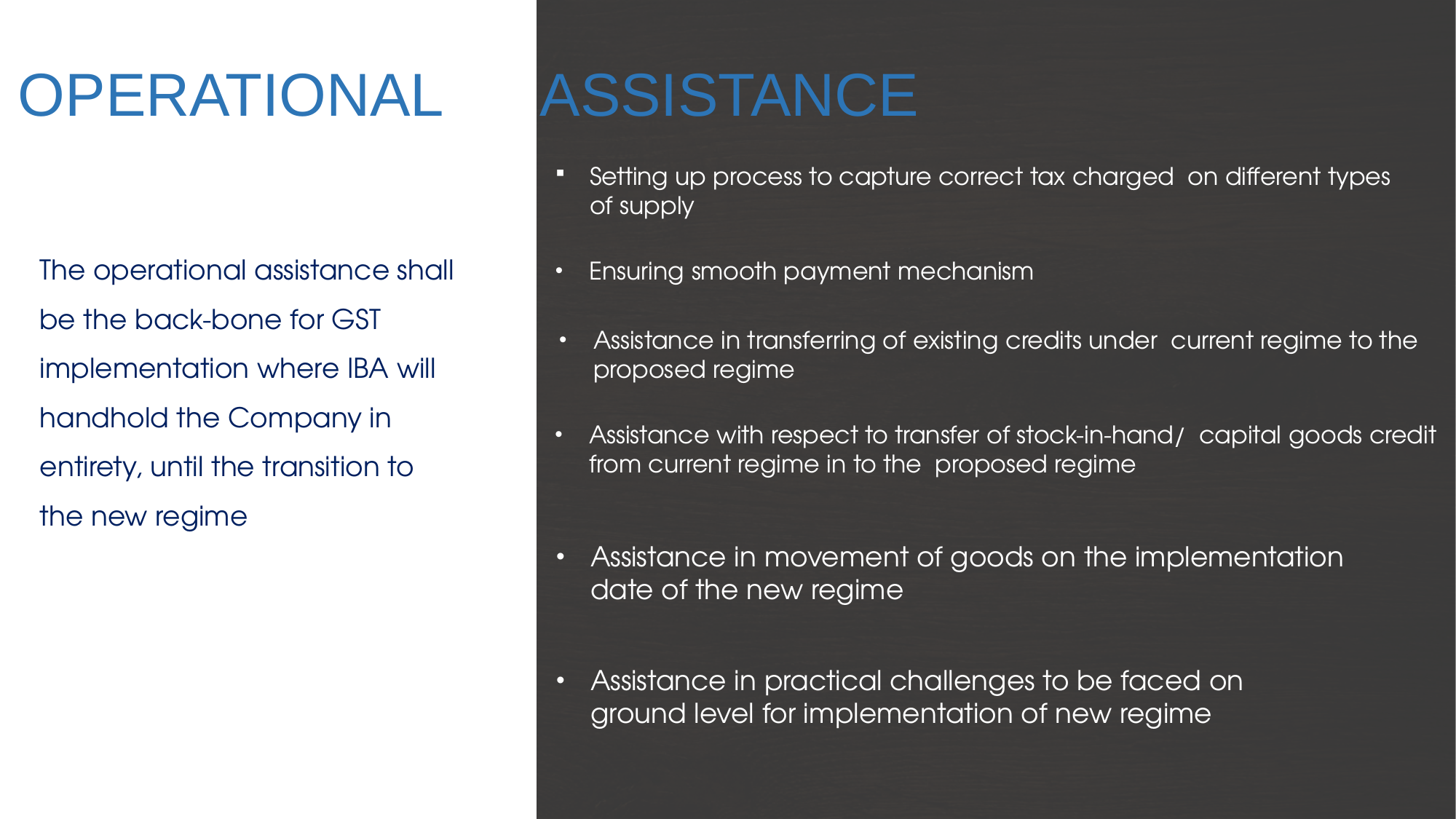

# OPERATIONAL      ASSISTANCE
Setting up process to capture correct tax charged  on different types of supply
The operational assistance shall  be the back-bone for GST  implementation where IBA will
handhold the Company in  entirety, until the transition to  the new regime
Ensuring smooth payment mechanism
Assistance in transferring of existing credits under  current regime to the proposed regime
Assistance with respect to transfer of stock-in-hand/  capital goods credit from current regime in to the  proposed regime
Assistance in movement of goods on the implementation date of the new regime

Assistance in practical challenges to be faced on ground level for implementation of new regime